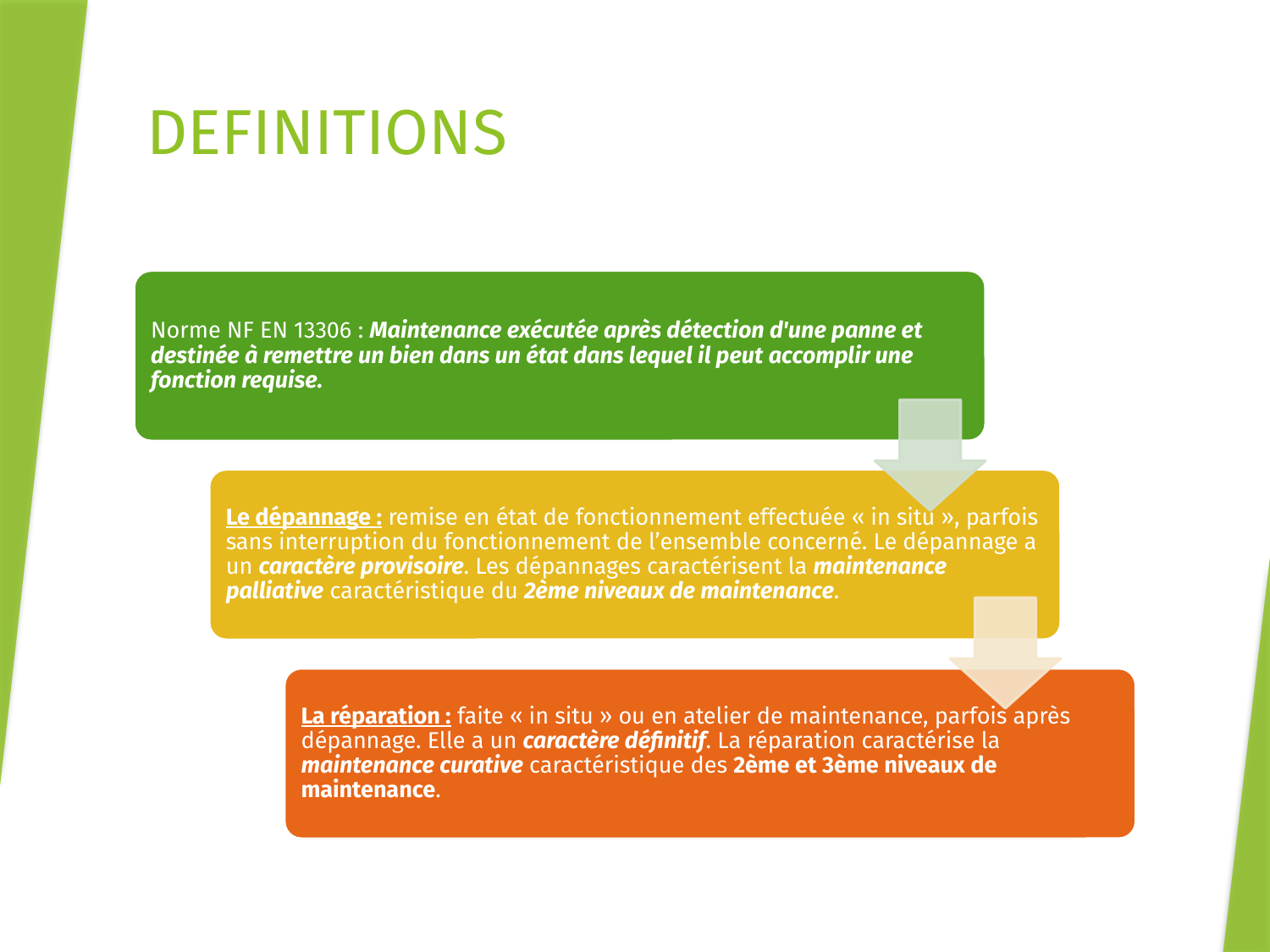

# DEFINITIONS
Norme NF EN 13306 : Maintenance exécutée après détection d'une panne et destinée à remettre un bien dans un état dans lequel il peut accomplir une fonction requise.
Le dépannage : remise en état de fonctionnement effectuée « in situ », parfois sans interruption du fonctionnement de l’ensemble concerné. Le dépannage a un caractère provisoire. Les dépannages caractérisent la maintenance palliative caractéristique du 2ème niveaux de maintenance.
La réparation : faite « in situ » ou en atelier de maintenance, parfois après dépannage. Elle a un caractère définitif. La réparation caractérise la maintenance curative caractéristique des 2ème et 3ème niveaux de maintenance.